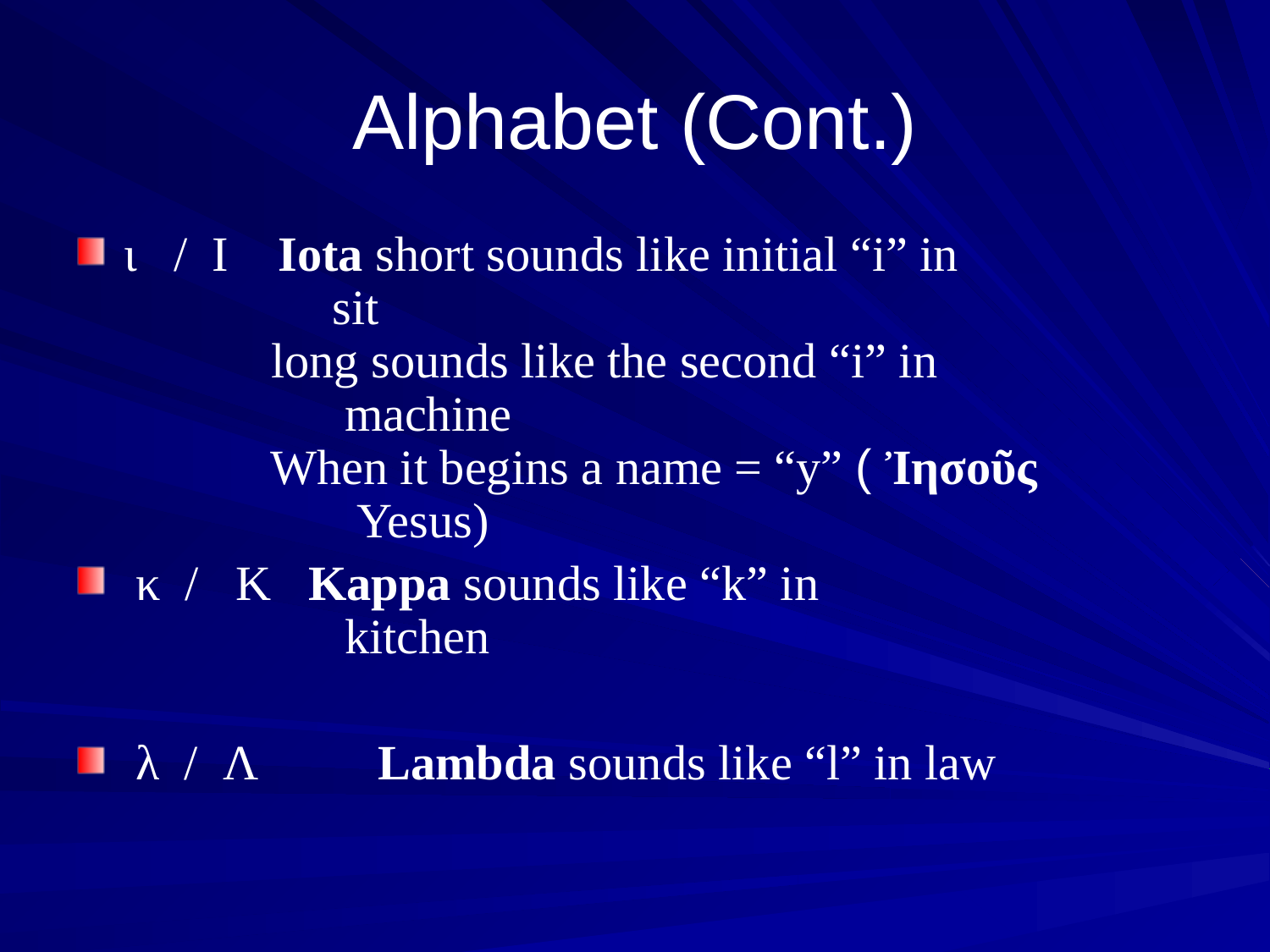

# Alphabet (Cont.)
ι   /  Ι    Iota short sounds like initial “i” in
                 sit
            long sounds like the second “i” in
                  machine  
            When it begins a name = “y” ( Ἰησοῦς
                   Yesus)
 κ  /   Κ   Kappa sounds like “k” in
                  kitchen

 λ  /  Λ   	Lambda sounds like “l” in law